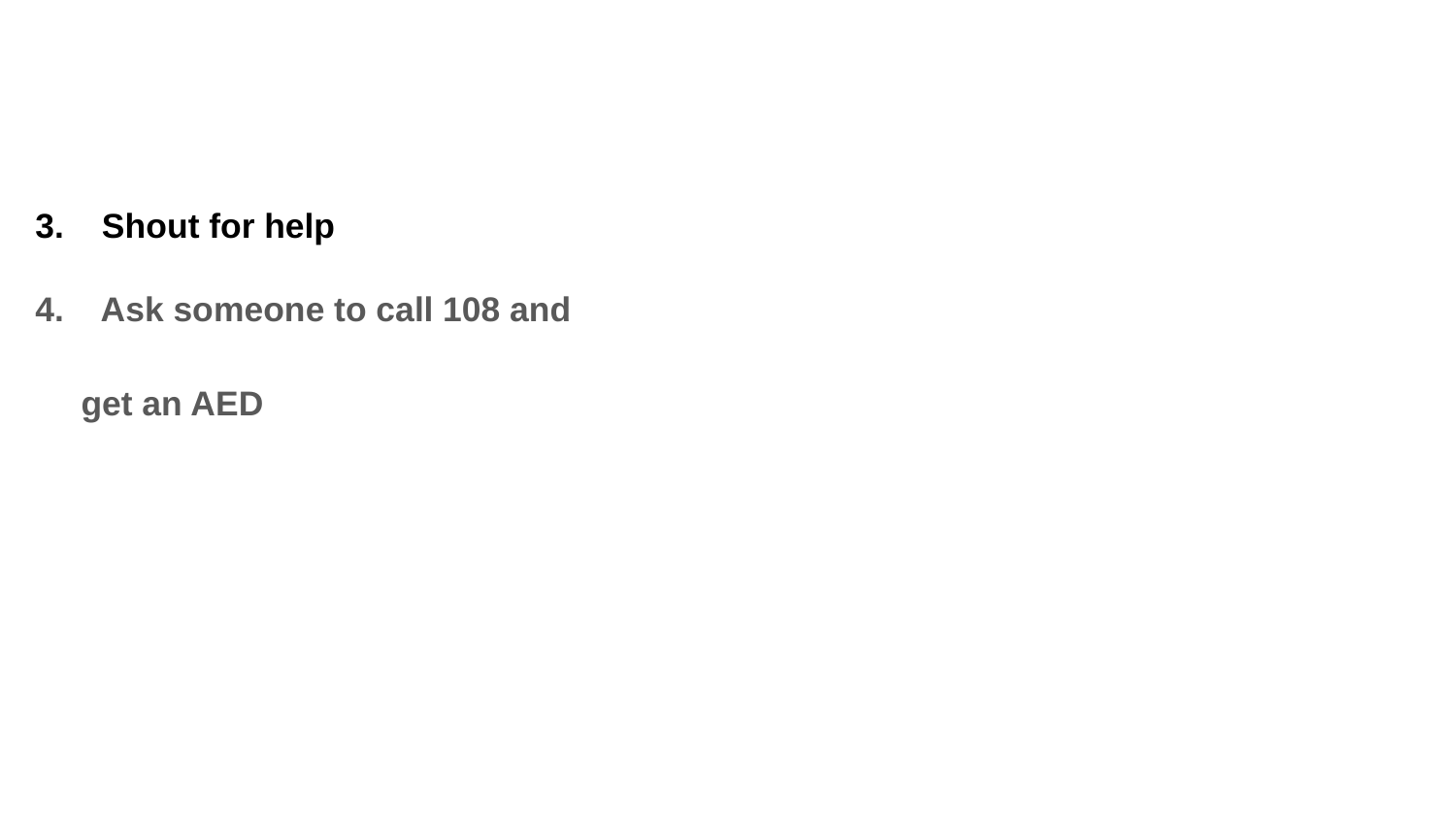

3.    Shout for help
4.    Ask someone to call 108 and
get an AED